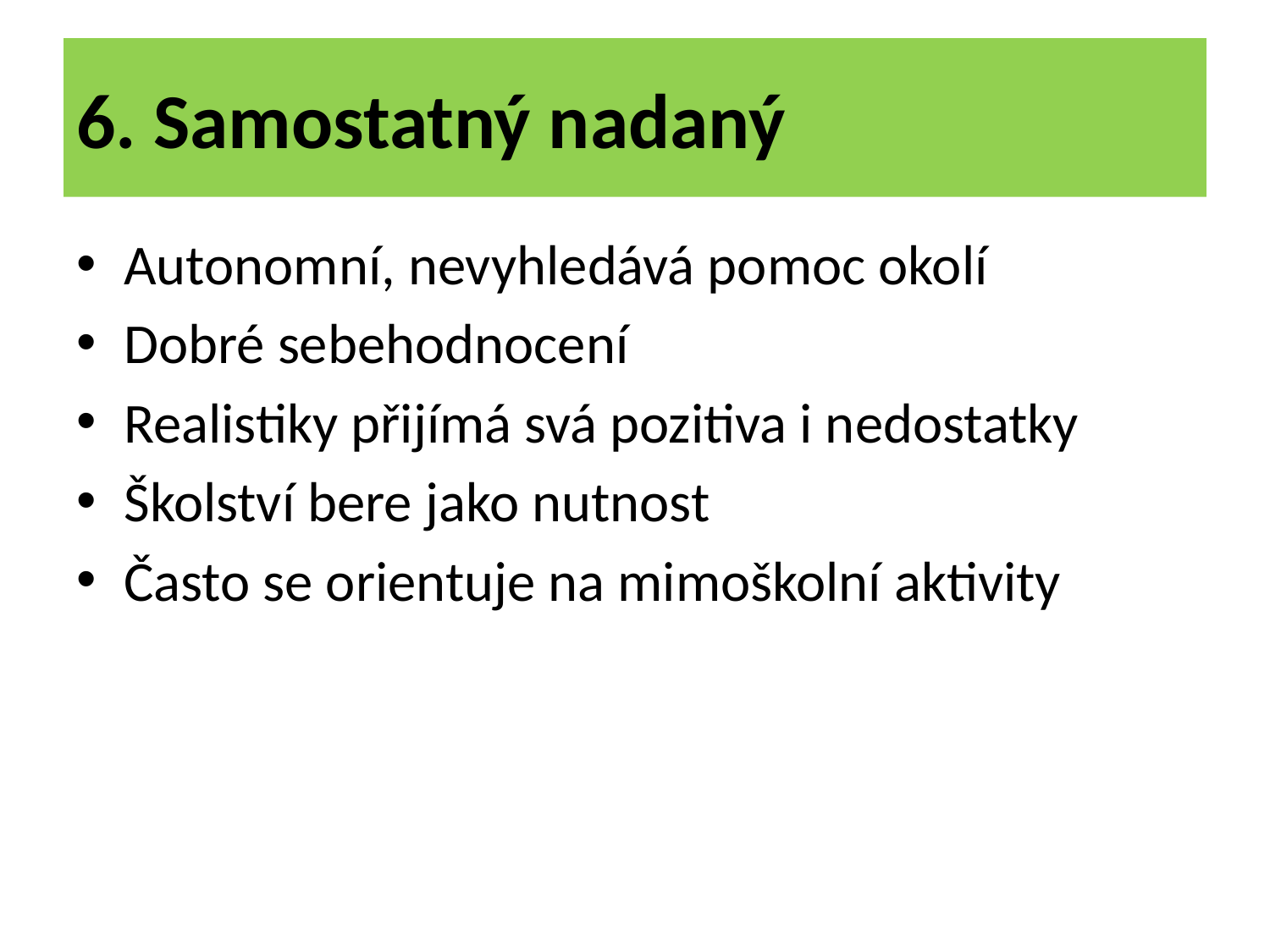

# 6. Samostatný nadaný
Autonomní, nevyhledává pomoc okolí
Dobré sebehodnocení
Realistiky přijímá svá pozitiva i nedostatky
Školství bere jako nutnost
Často se orientuje na mimoškolní aktivity